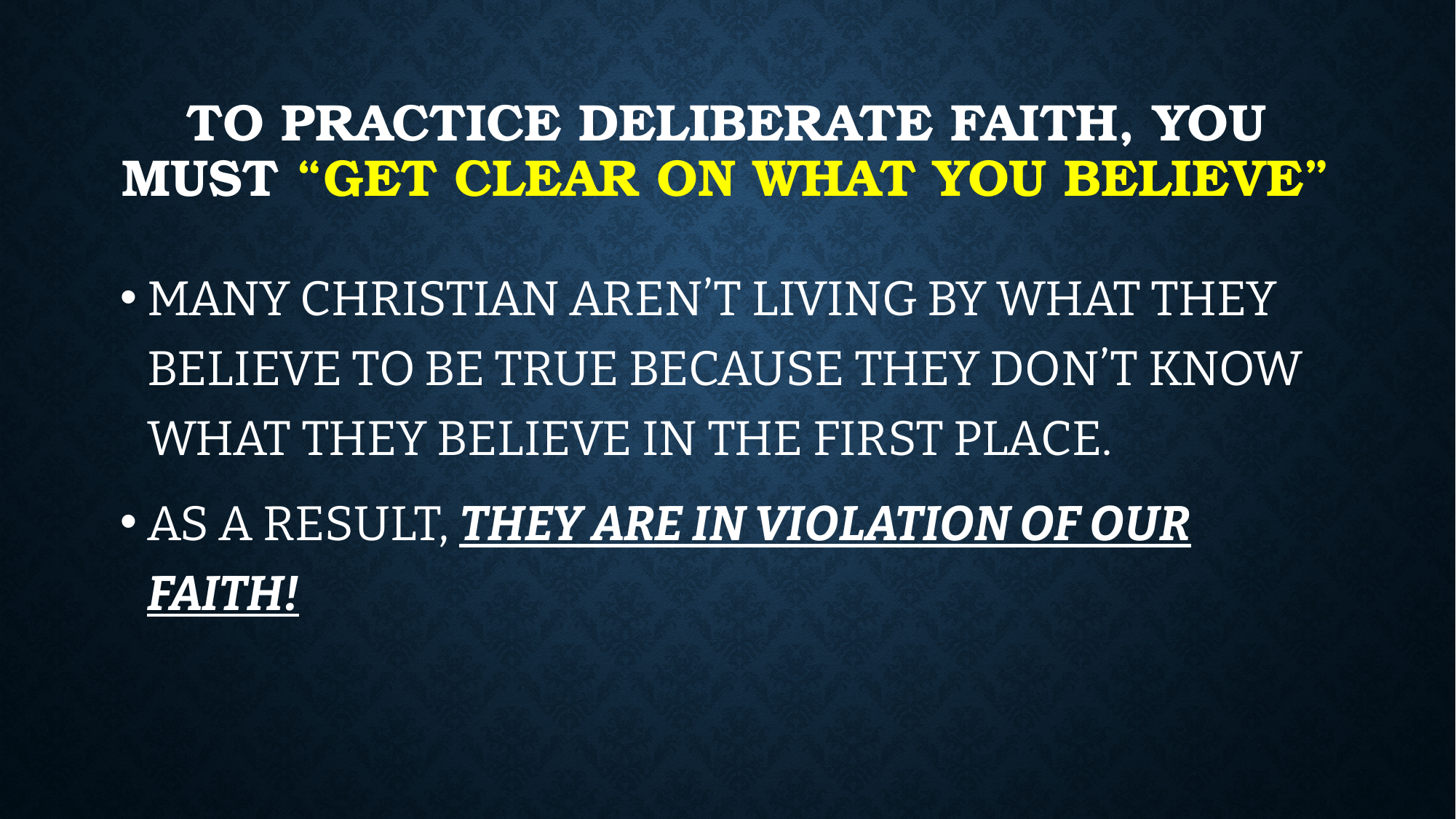

# To Practice Deliberate Faith, you Must “Get clear on what you believe”
MANY CHRISTIAN AREN’T LIVING BY WHAT THEY BELIEVE TO BE TRUE BECAUSE THEY DON’T KNOW WHAT THEY BELIEVE IN THE FIRST PLACE.
AS A RESULT, THEY ARE IN VIOLATION OF OUR FAITH!